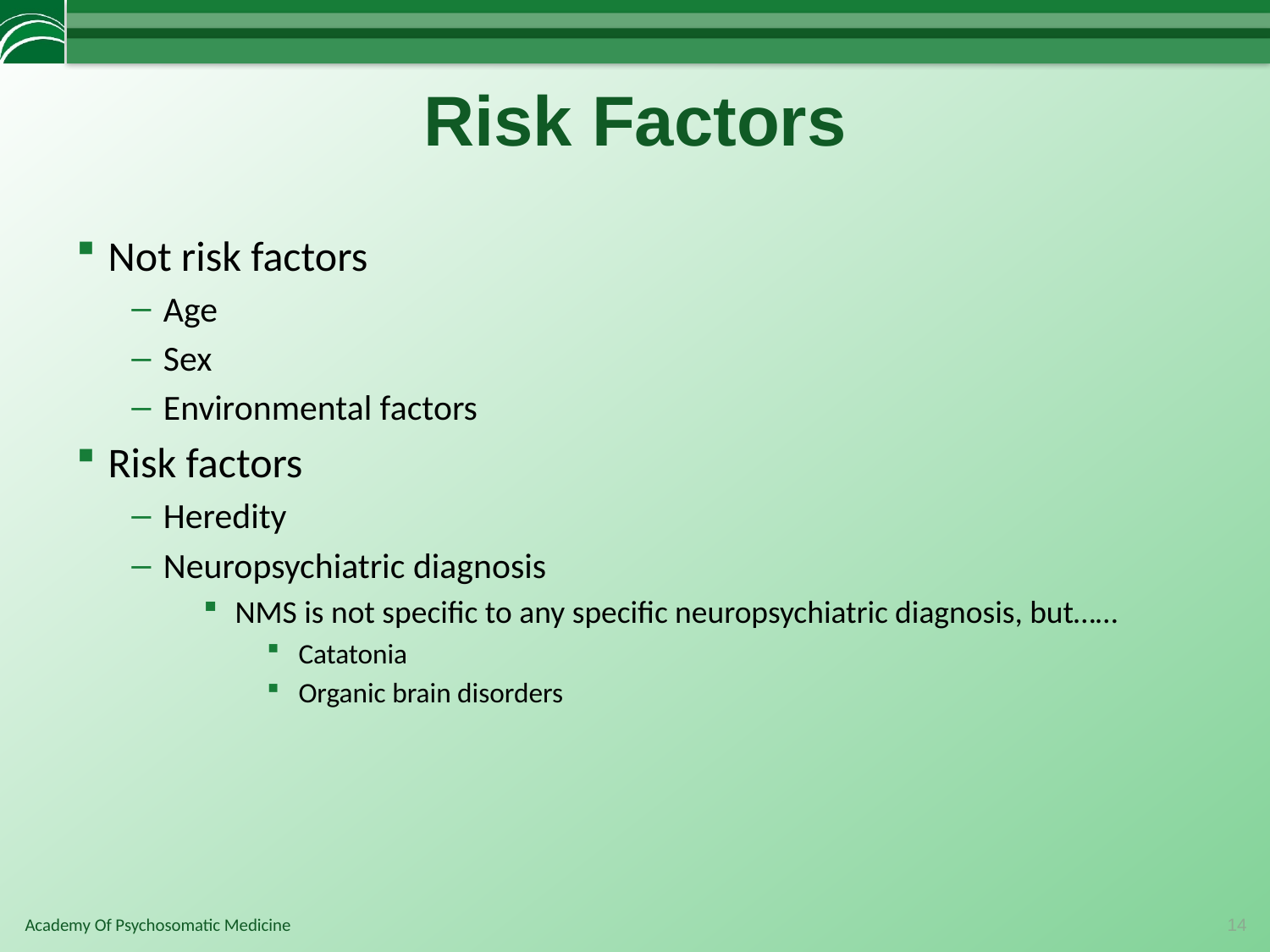

# Risk Factors
Not risk factors
Age
Sex
Environmental factors
Risk factors
Heredity
Neuropsychiatric diagnosis
NMS is not specific to any specific neuropsychiatric diagnosis, but……
Catatonia
Organic brain disorders
14